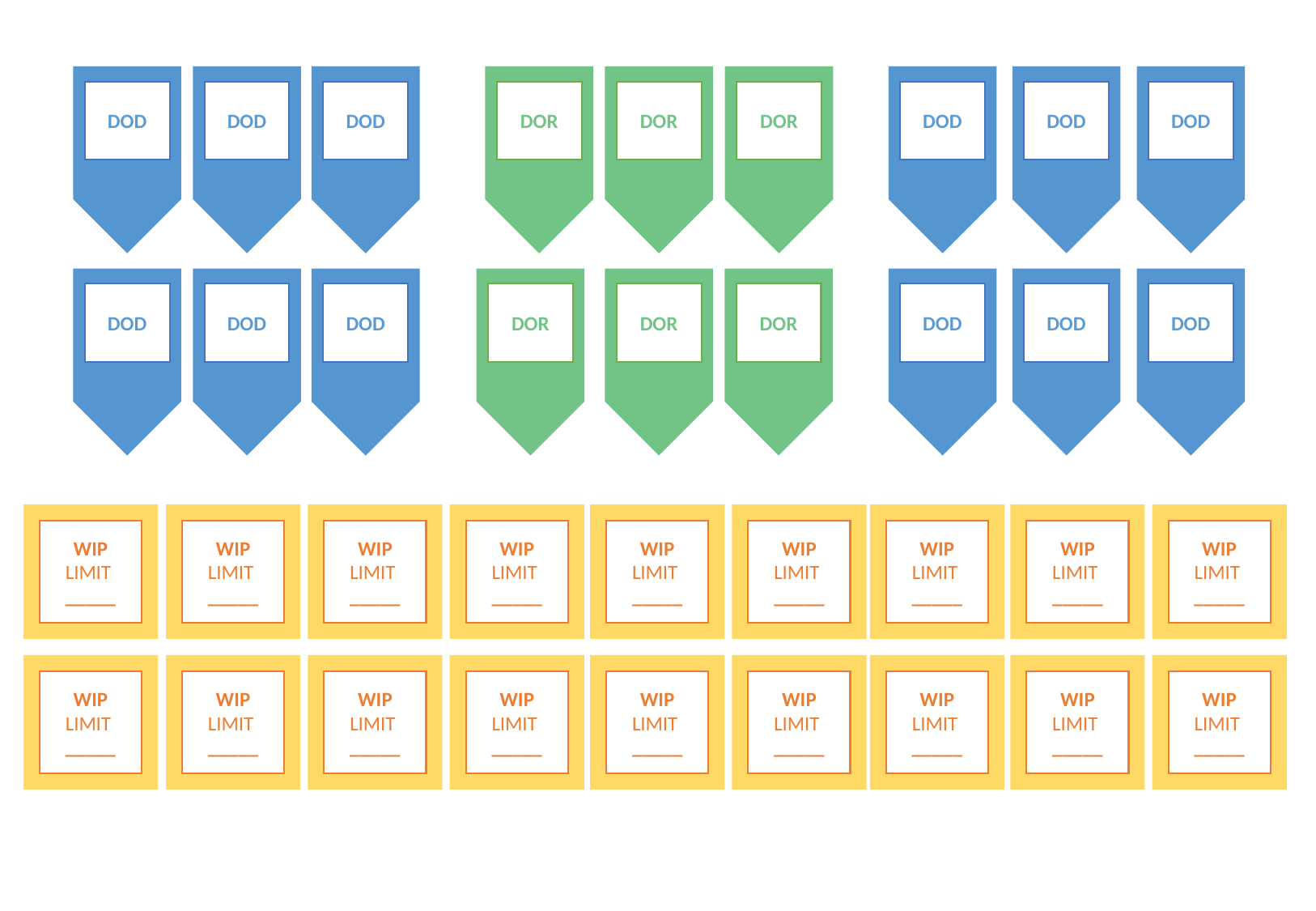

DOR
DOR
DOR
DOD
DOD
DOD
DOD
DOD
DOD

DOR
DOR
DOR
DOD
DOD
DOD
DOD
DOD
DOD

WIP
LIMIT
_____
WIP
LIMIT
_____
WIP
LIMIT
_____
WIP
LIMIT
_____
WIP
LIMIT
_____
WIP
LIMIT
_____
WIP
LIMIT
_____
WIP
LIMIT
_____
WIP
LIMIT
_____

WIP
LIMIT
_____
WIP
LIMIT
_____
WIP
LIMIT
_____
WIP
LIMIT
_____
WIP
LIMIT
_____
WIP
LIMIT
_____
WIP
LIMIT
_____
WIP
LIMIT
_____
WIP
LIMIT
_____